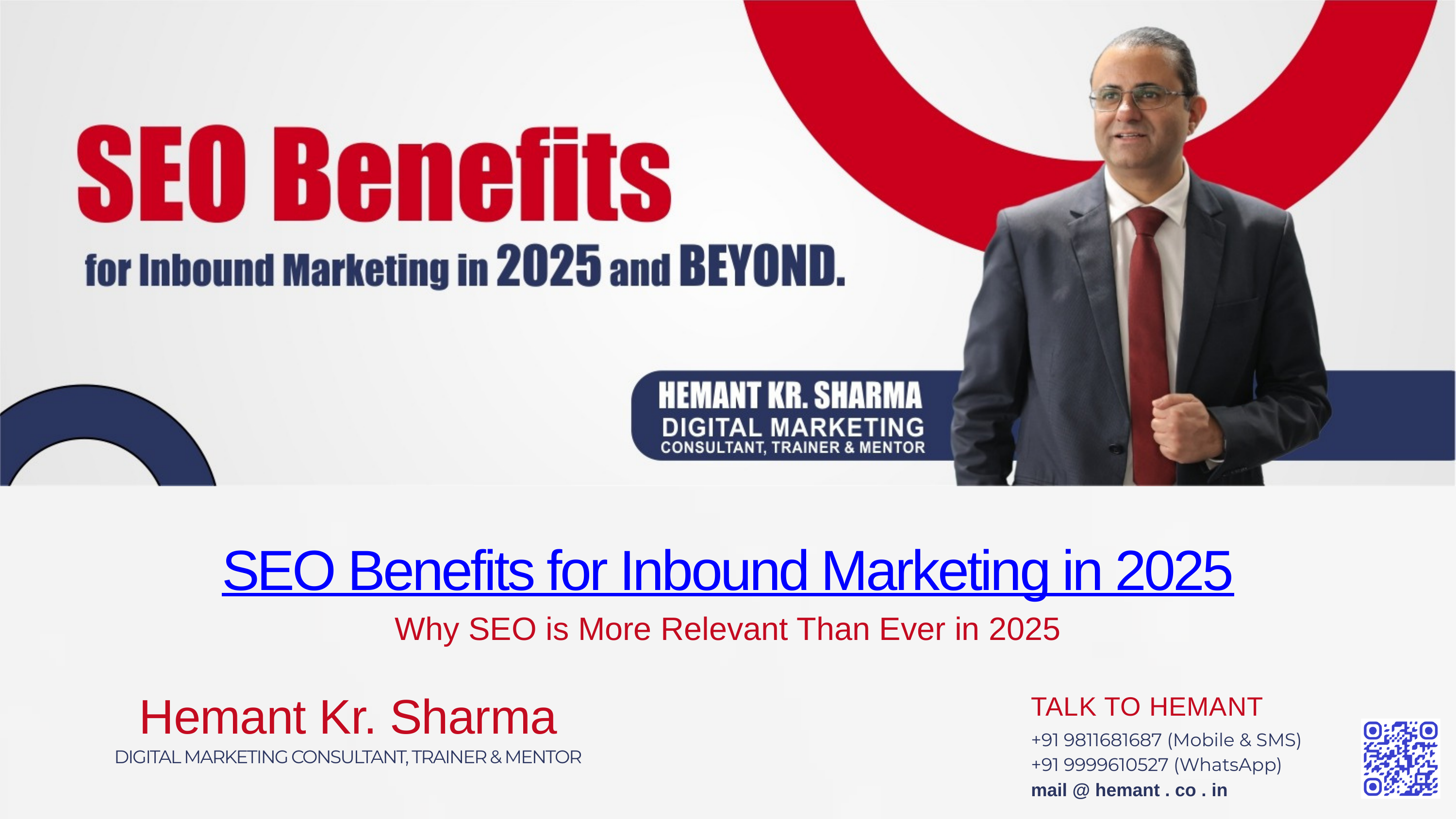

SEO Benefits for Inbound Marketing in 2025
Why SEO is More Relevant Than Ever in 2025
Hemant Kr. Sharma
DIGITAL MARKETING CONSULTANT, TRAINER & MENTOR
TALK TO HEMANT
+91 9811681687 (Mobile & SMS)
+91 9999610527 (WhatsApp)
mail @ hemant . co . in